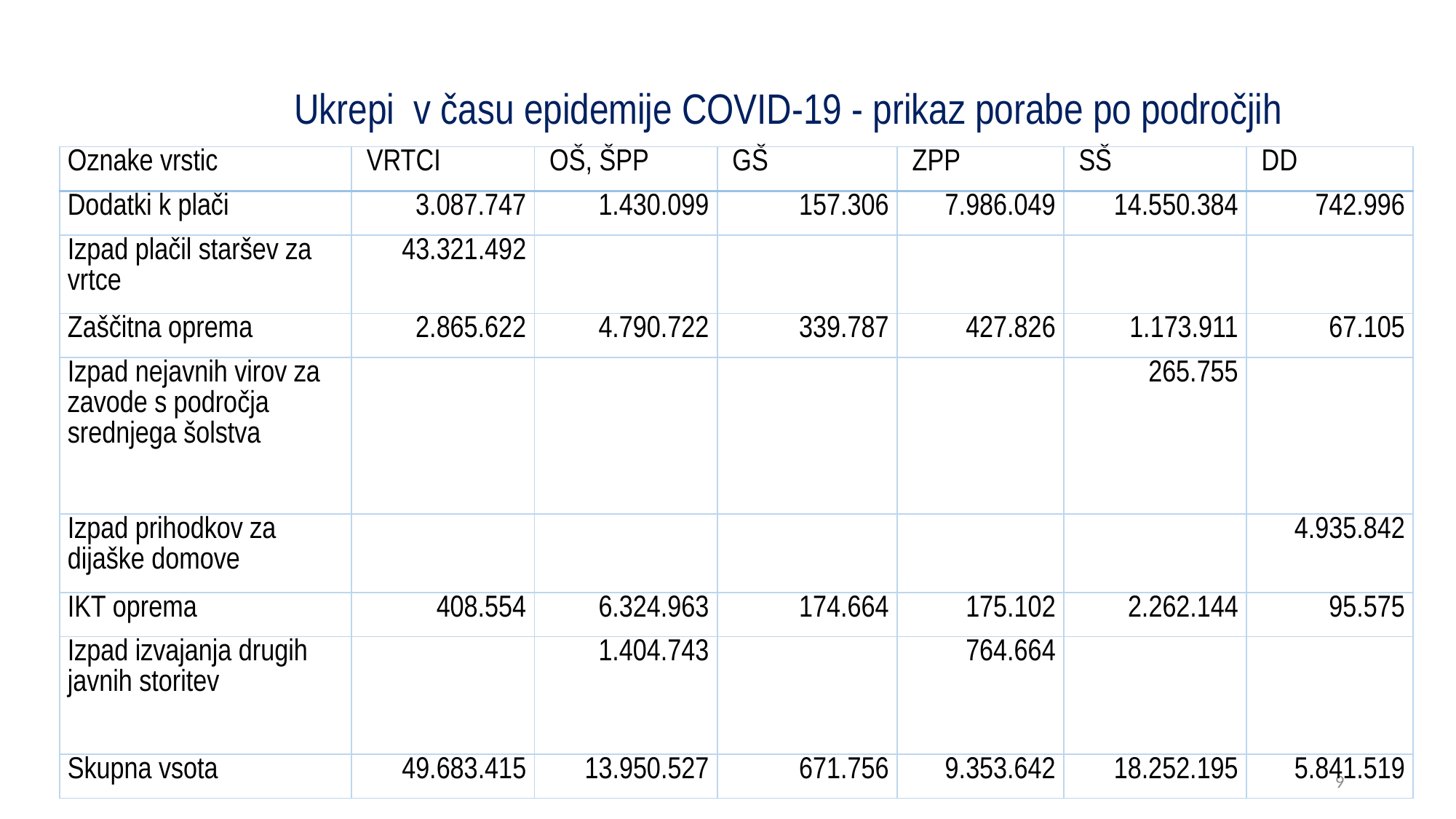

# Ukrepi  v času epidemije COVID-19 - prikaz porabe po področjih
| Oznake vrstic | VRTCI | OŠ, ŠPP | GŠ | ZPP | SŠ | DD |
| --- | --- | --- | --- | --- | --- | --- |
| Dodatki k plači | 3.087.747 | 1.430.099 | 157.306 | 7.986.049 | 14.550.384 | 742.996 |
| Izpad plačil staršev za vrtce | 43.321.492 |  |  |  |  |  |
| Zaščitna oprema | 2.865.622 | 4.790.722 | 339.787 | 427.826 | 1.173.911 | 67.105 |
| Izpad nejavnih virov za zavode s področja srednjega šolstva |  |  |  |  | 265.755 |  |
| Izpad prihodkov za dijaške domove |  |  |  |  |  | 4.935.842 |
| IKT oprema | 408.554 | 6.324.963 | 174.664 | 175.102 | 2.262.144 | 95.575 |
| Izpad izvajanja drugih javnih storitev |  | 1.404.743 |  | 764.664 |  |  |
| Skupna vsota | 49.683.415 | 13.950.527 | 671.756 | 9.353.642 | 18.252.195 | 5.841.519 |
9